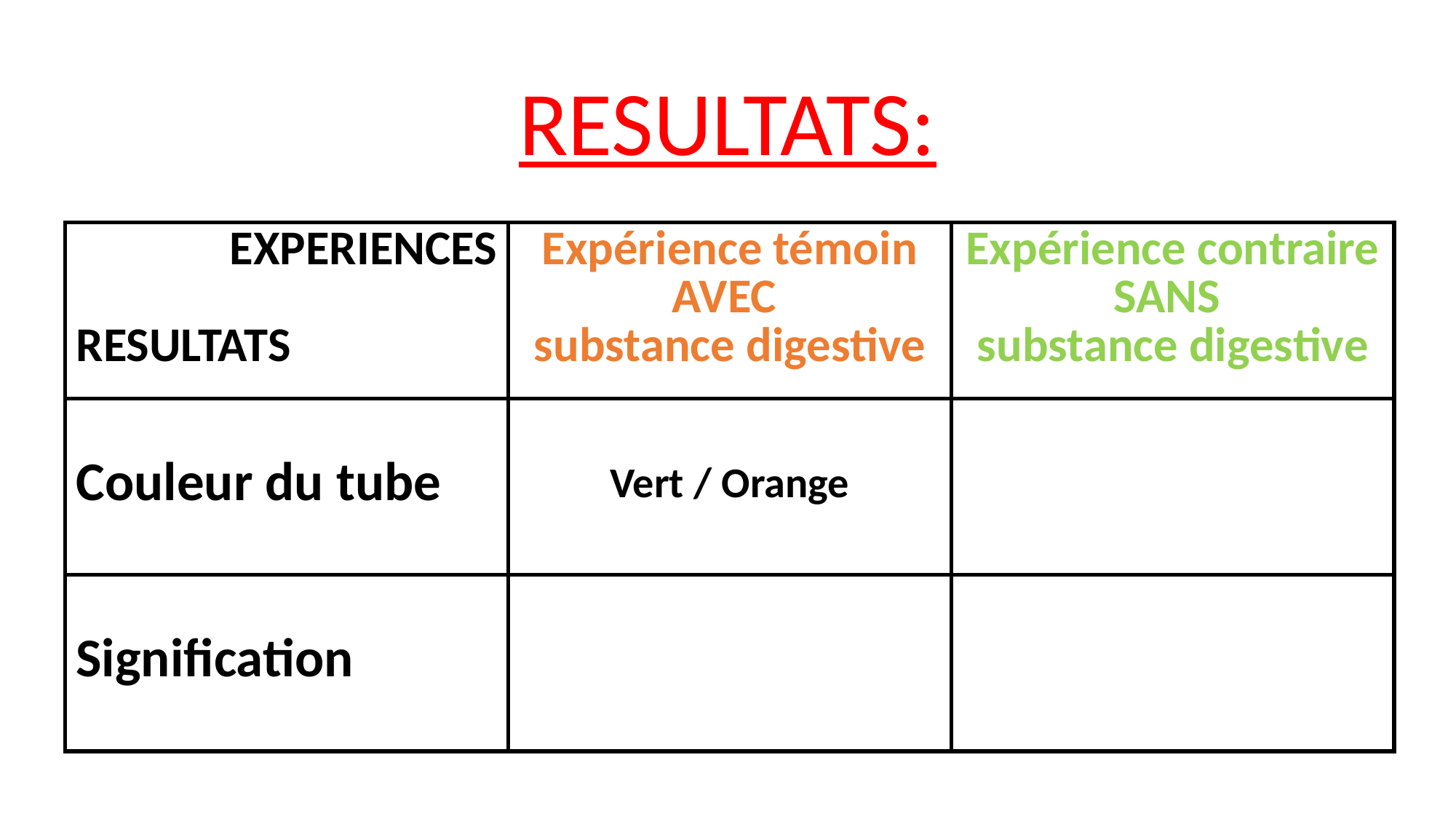

# RESULTATS:
| EXPERIENCES RESULTATS | Expérience témoin AVEC substance digestive | Expérience contraire SANS substance digestive |
| --- | --- | --- |
| Couleur du tube | Vert / Orange |  |
| Signification |  |  |